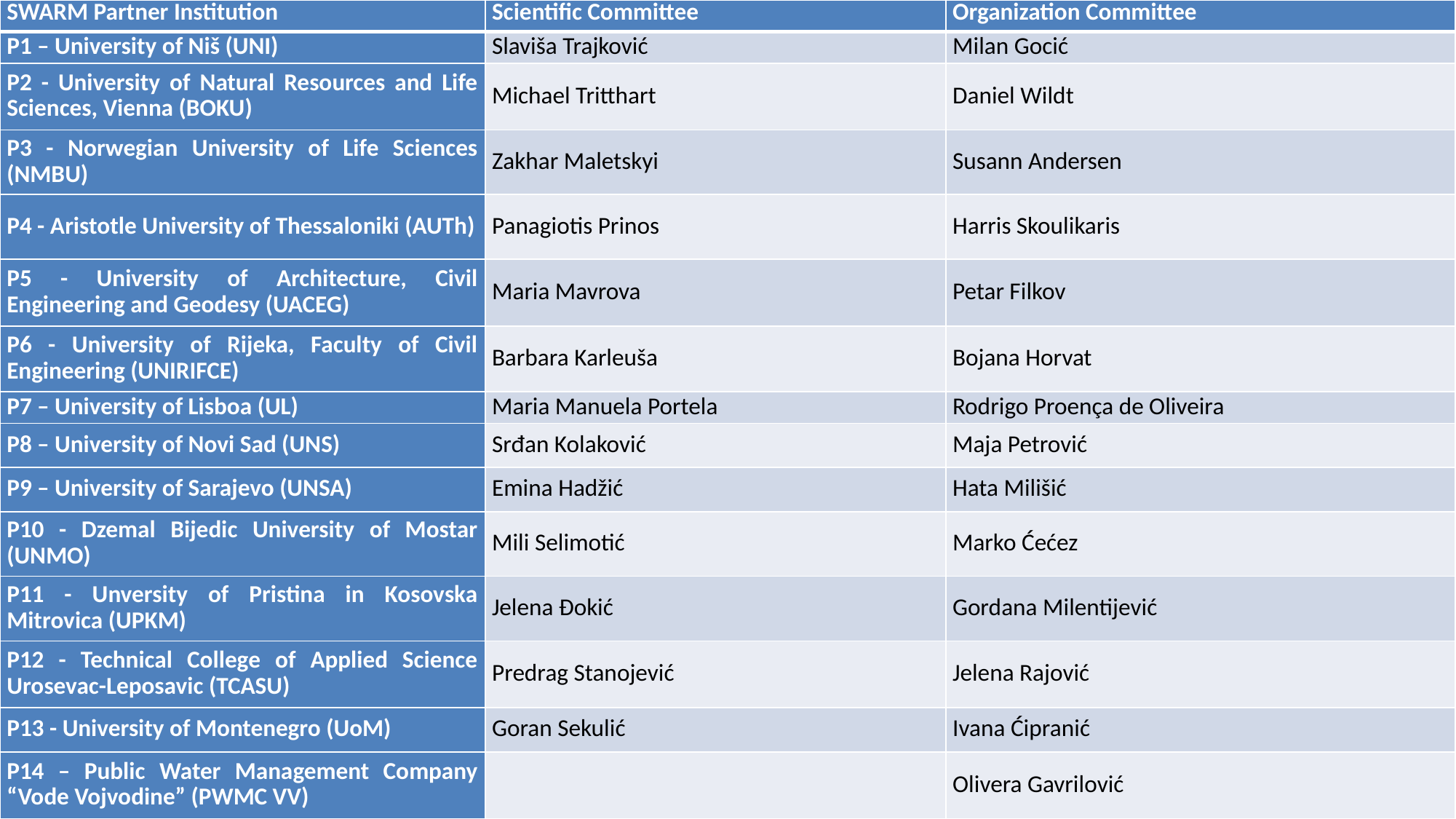

| SWARM Partner Institution | Scientific Committee | Organization Committee |
| --- | --- | --- |
| P1 – University of Niš (UNI) | Slaviša Trajković | Milan Gocić |
| P2 - University of Natural Resources and Life Sciences, Vienna (BOKU) | Michael Tritthart | Daniel Wildt |
| P3 - Norwegian University of Life Sciences (NMBU) | Zakhar Maletskyi | Susann Andersen |
| P4 - Aristotle University of Thessaloniki (AUTh) | Panagiotis Prinos | Harris Skoulikaris |
| P5 - University of Architecture, Civil Engineering and Geodesy (UACEG) | Maria Mavrova | Petar Filkov |
| P6 - University of Rijeka, Faculty of Civil Engineering (UNIRIFCE) | Barbara Karleuša | Bojana Horvat |
| P7 – University of Lisboa (UL) | Maria Manuela Portela | Rodrigo Proença de Oliveira |
| P8 – University of Novi Sad (UNS) | Srđan Kolaković | Maja Petrović |
| P9 – University of Sarajevo (UNSA) | Emina Hadžić | Hata Milišić |
| P10 - Dzemal Bijedic University of Mostar (UNMO) | Mili Selimotić | Marko Ćećez |
| P11 - Unversity of Pristina in Kosovska Mitrovica (UPKM) | Jelena Đokić | Gordana Milentijević |
| P12 - Technical College of Applied Science Urosevac-Leposavic (TCASU) | Predrag Stanojević | Jelena Rajović |
| P13 - University of Montenegro (UoM) | Goran Sekulić | Ivana Ćipranić |
| P14 – Public Water Management Company “Vode Vojvodine” (PWMC VV) |  | Olivera Gavrilović |

Strengthening of master curricula in water resources  management
for the Western Balkans HEIs and stakeholders
 www.swarm.ni.ac.rs